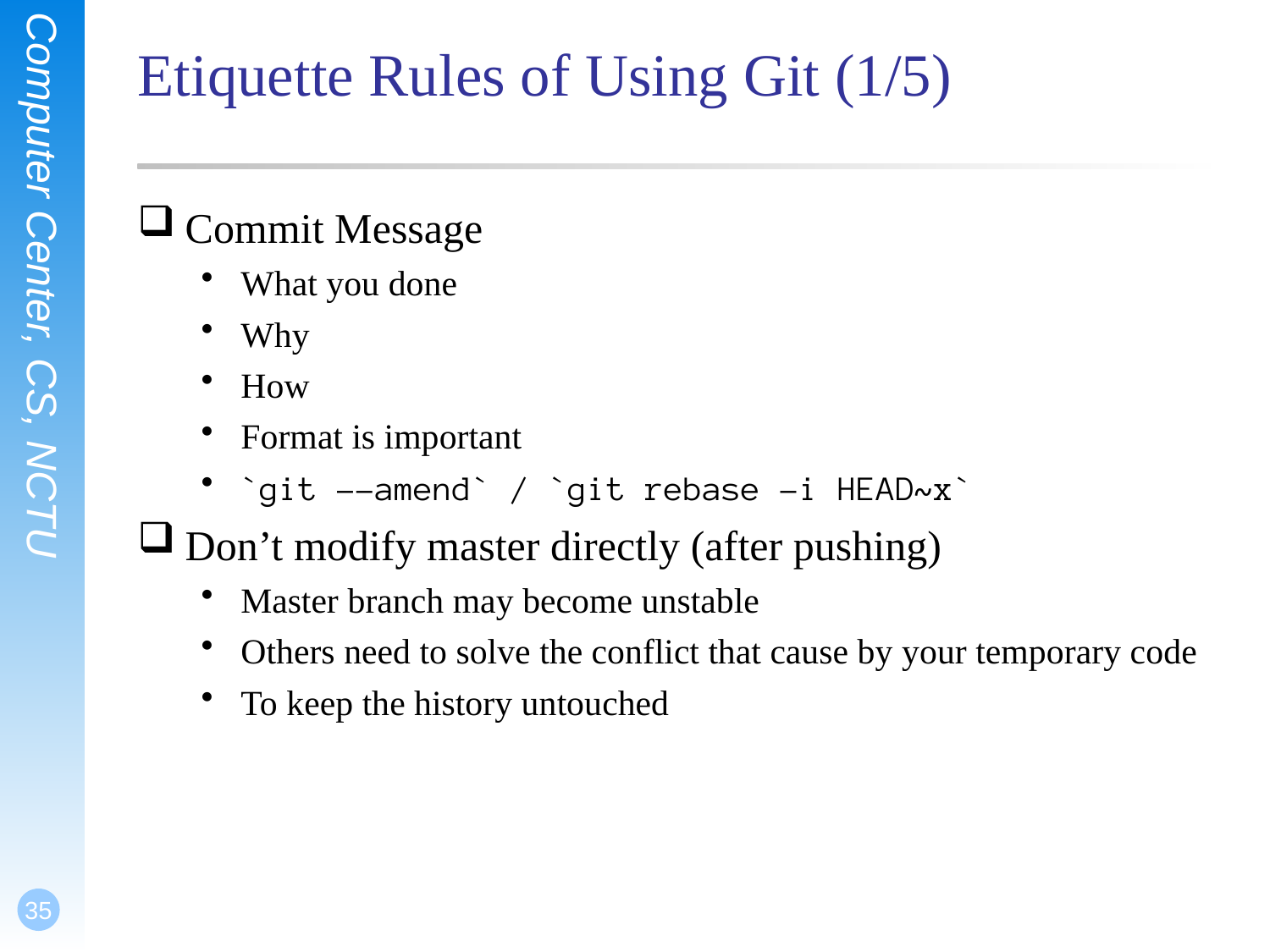

# Etiquette Rules of Using Git (1/5)
Commit Message
What you done
Why
How
Format is important
`git --amend` / `git rebase -i HEAD~x`
Don’t modify master directly (after pushing)
Master branch may become unstable
Others need to solve the conflict that cause by your temporary code
To keep the history untouched